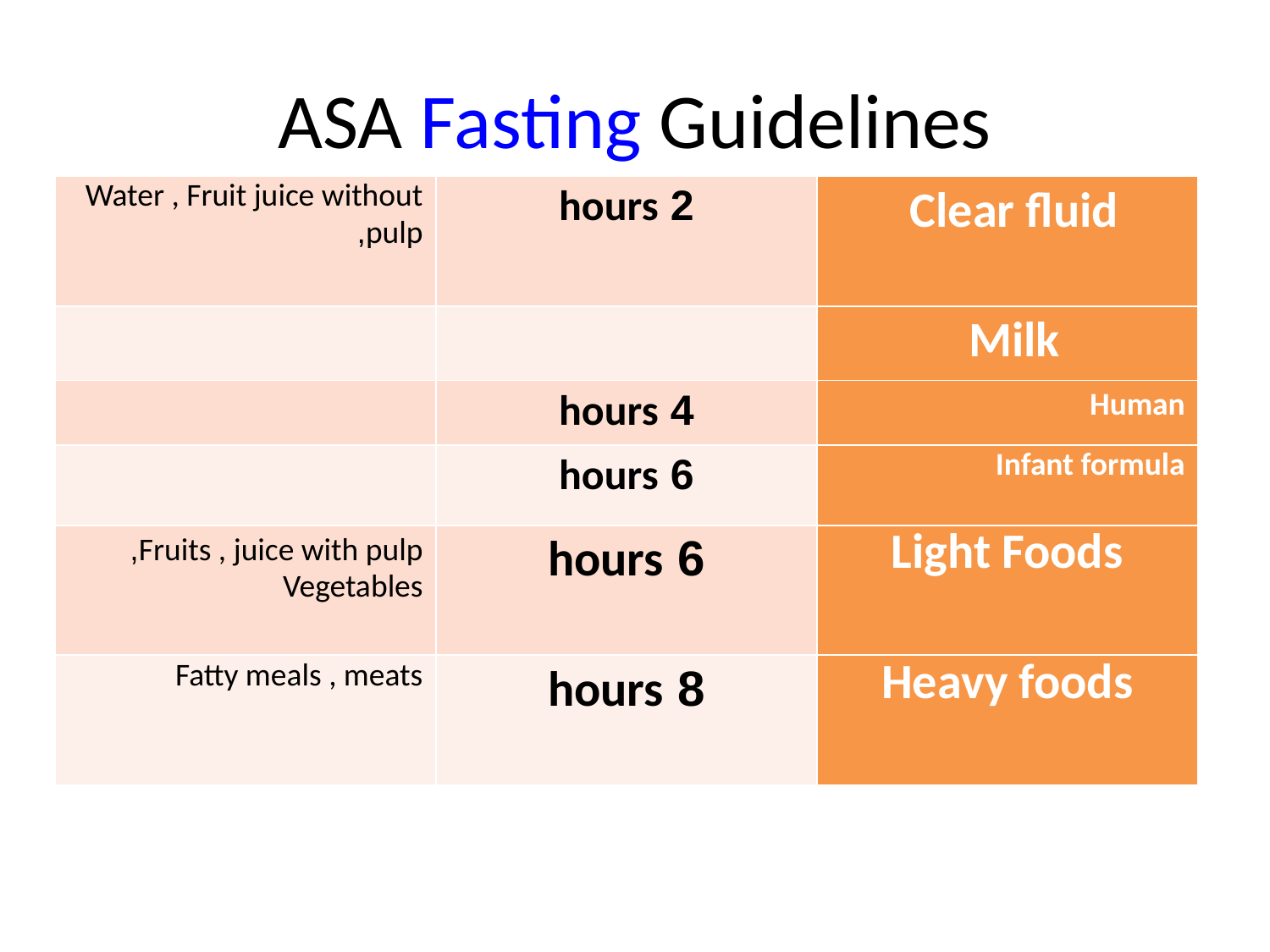

# ASA Fasting Guidelines
| Water , Fruit juice without pulp, | 2 hours | Clear fluid |
| --- | --- | --- |
|  |  | Milk |
|  | 4 hours | Human |
|  | 6 hours | Infant formula |
| Fruits , juice with pulp, Vegetables | 6 hours | Light Foods |
| Fatty meals , meats | 8 hours | Heavy foods |